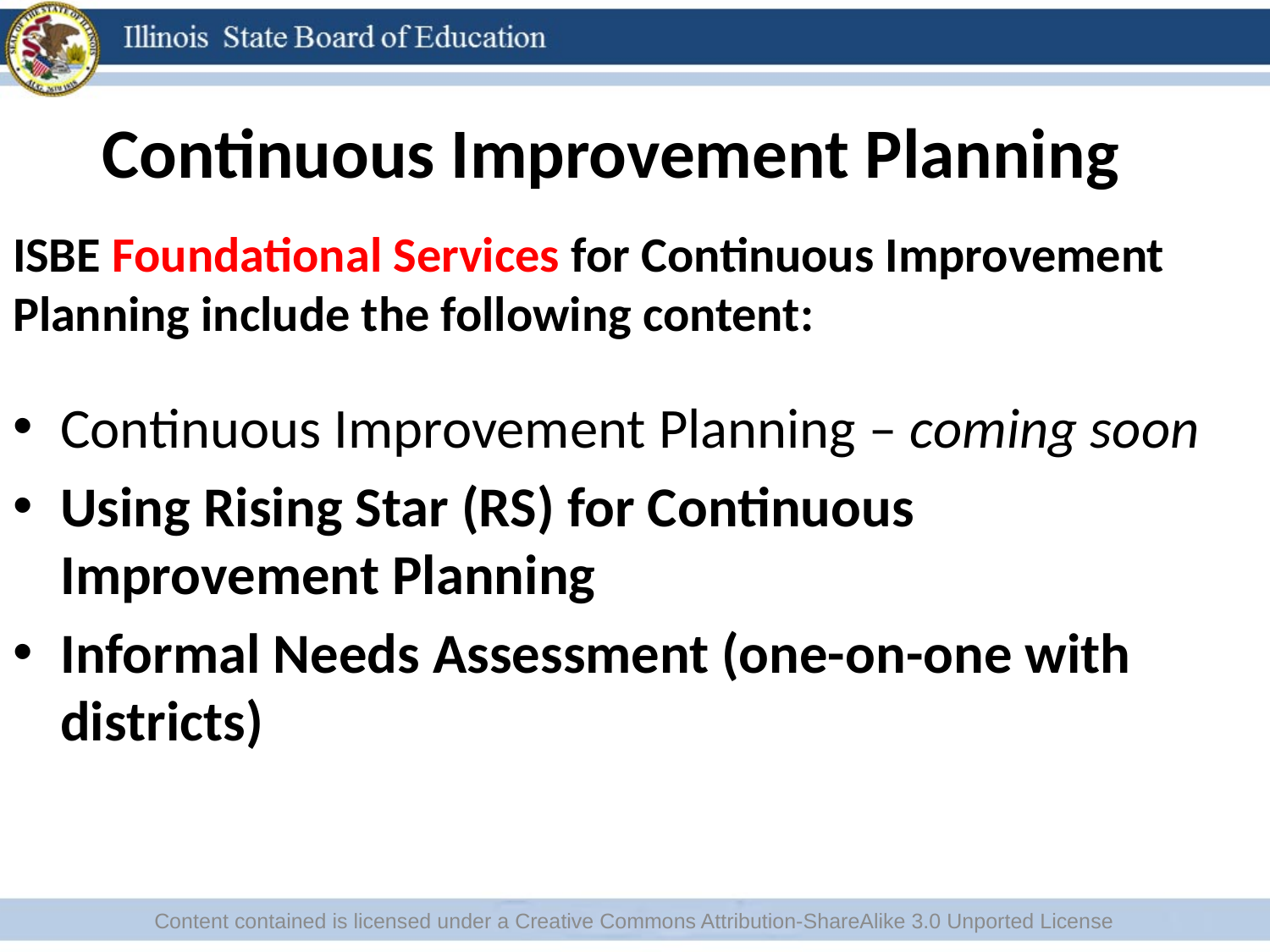

# Continuous Improvement Planning
ISBE Foundational Services for Continuous Improvement Planning include the following content:

Continuous Improvement Planning – coming soon
Using Rising Star (RS) for Continuous Improvement Planning
Informal Needs Assessment (one-on-one with districts)
Content contained is licensed under a Creative Commons Attribution-ShareAlike 3.0 Unported License